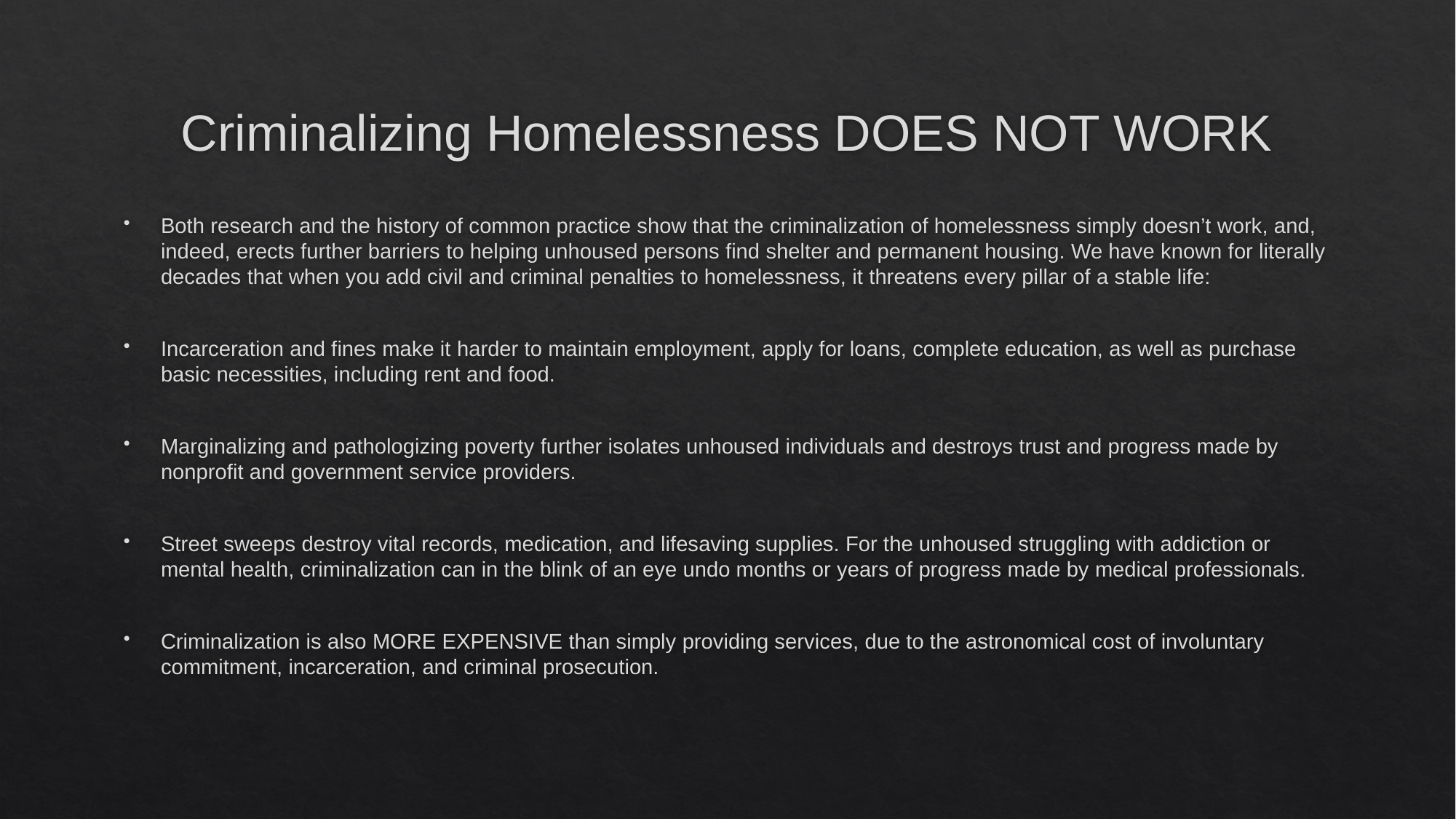

# Criminalizing Homelessness DOES NOT WORK
Both research and the history of common practice show that the criminalization of homelessness simply doesn’t work, and, indeed, erects further barriers to helping unhoused persons find shelter and permanent housing. We have known for literally decades that when you add civil and criminal penalties to homelessness, it threatens every pillar of a stable life:

Incarceration and fines make it harder to maintain employment, apply for loans, complete education, as well as purchase basic necessities, including rent and food.

Marginalizing and pathologizing poverty further isolates unhoused individuals and destroys trust and progress made by nonprofit and government service providers.

Street sweeps destroy vital records, medication, and lifesaving supplies. For the unhoused struggling with addiction or mental health, criminalization can in the blink of an eye undo months or years of progress made by medical professionals.

Criminalization is also MORE EXPENSIVE than simply providing services, due to the astronomical cost of involuntary commitment, incarceration, and criminal prosecution.